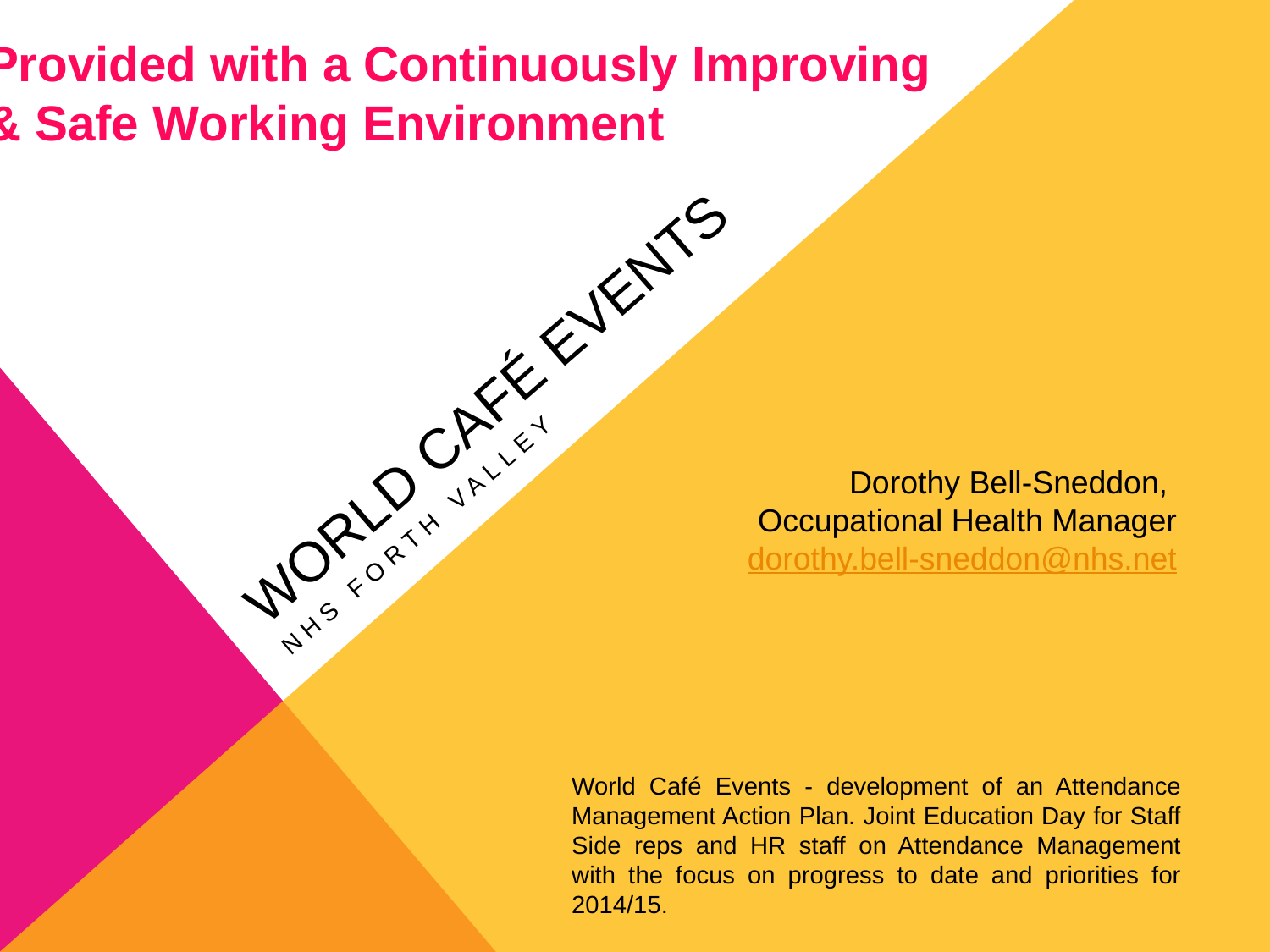

Provided with a Continuously Improving
& Safe Working Environment
# World café events
NHS forth valley
Dorothy Bell-Sneddon,
Occupational Health Manager
dorothy.bell-sneddon@nhs.net
World Café Events - development of an Attendance Management Action Plan. Joint Education Day for Staff Side reps and HR staff on Attendance Management with the focus on progress to date and priorities for 2014/15.